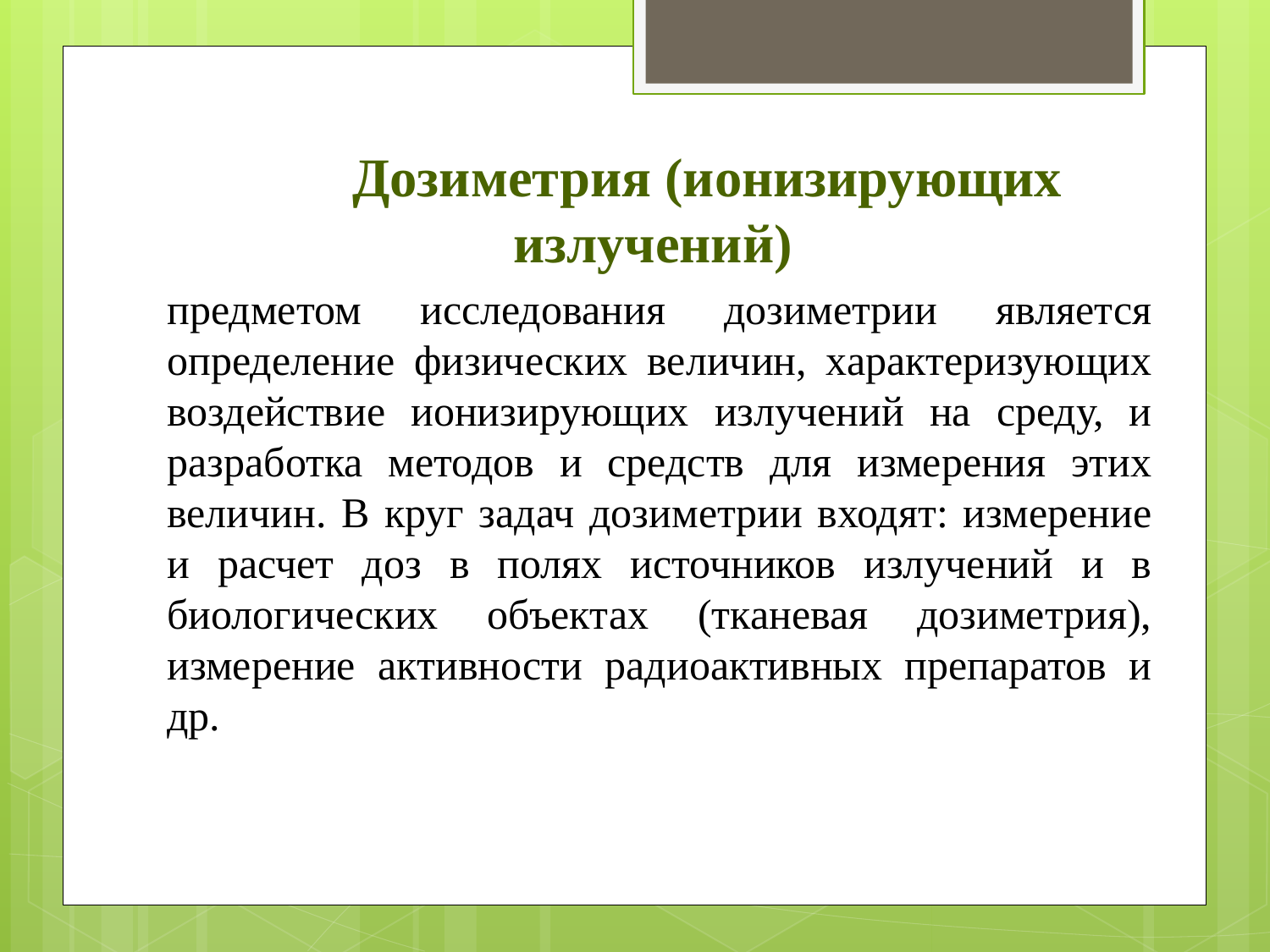

Дозиметрия (ионизирующих излучений)
предметом исследования дозиметрии является определение физических величин, характеризующих воздействие ионизирующих излучений на среду, и разработка методов и средств для измерения этих величин. В круг задач дозиметрии входят: измерение и расчет доз в полях источников излучений и в биологических объектах (тканевая дозиметрия), измерение активности радиоактивных препаратов и др.